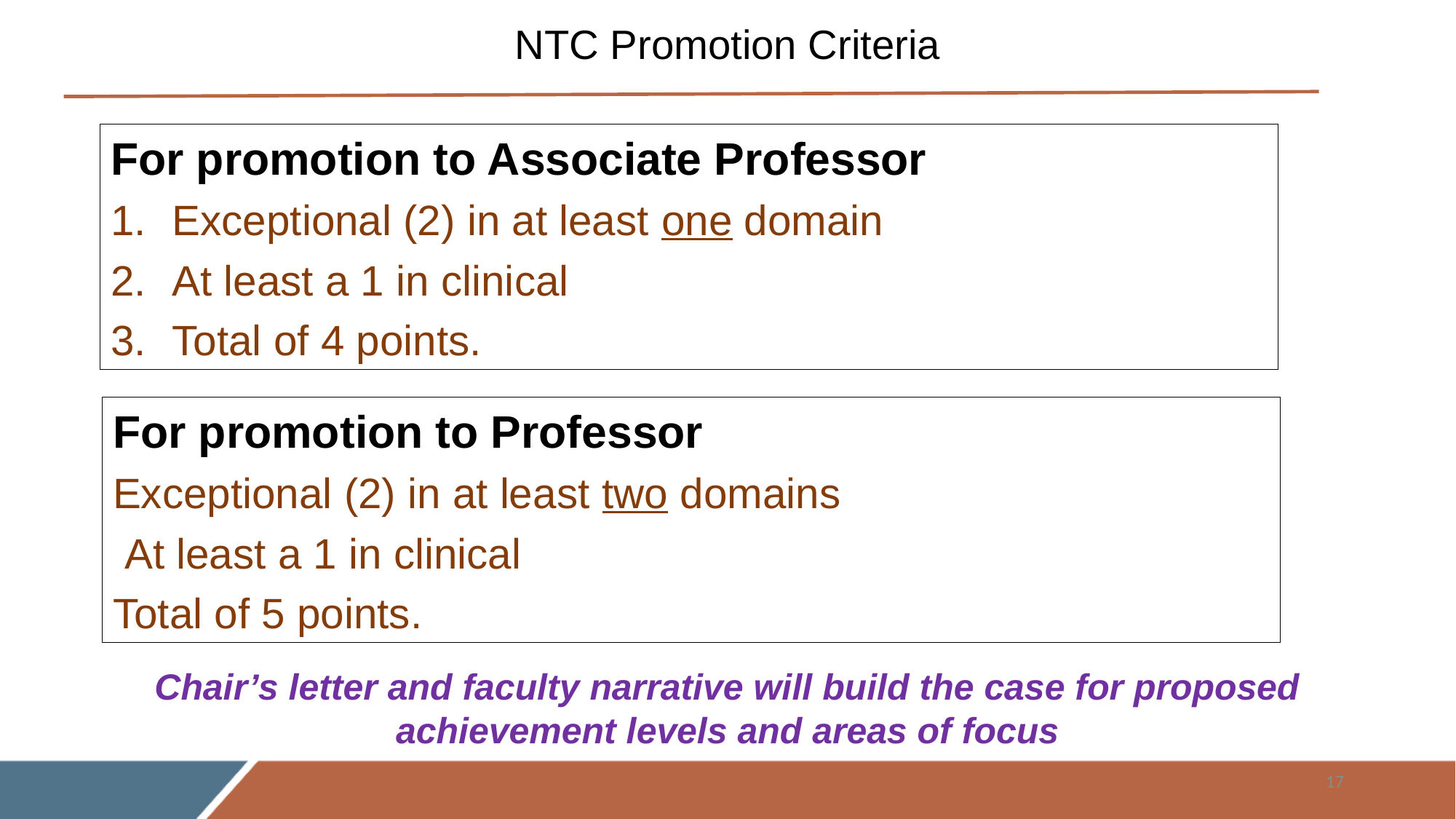

# NTC Promotion Criteria

For promotion to Associate Professor
Exceptional (2) in at least one domain
At least a 1 in clinical
Total of 4 points.
For promotion to Professor
Exceptional (2) in at least two domains
 At least a 1 in clinical
Total of 5 points.
Chair’s letter and faculty narrative will build the case for proposed achievement levels and areas of focus
17